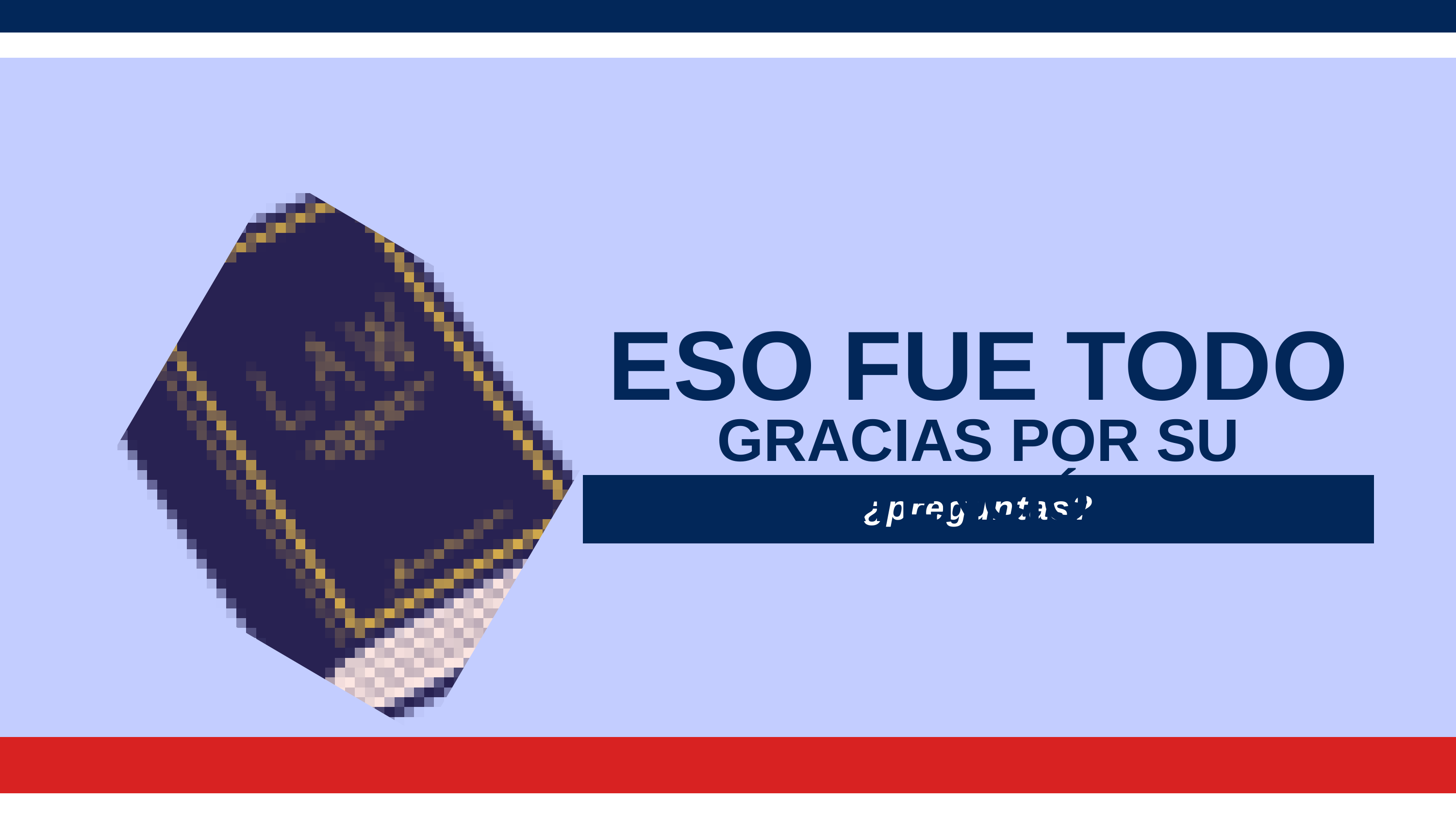

ESO FUE TODO
GRACIAS POR SU ATENCIÓN

¿preguntas?